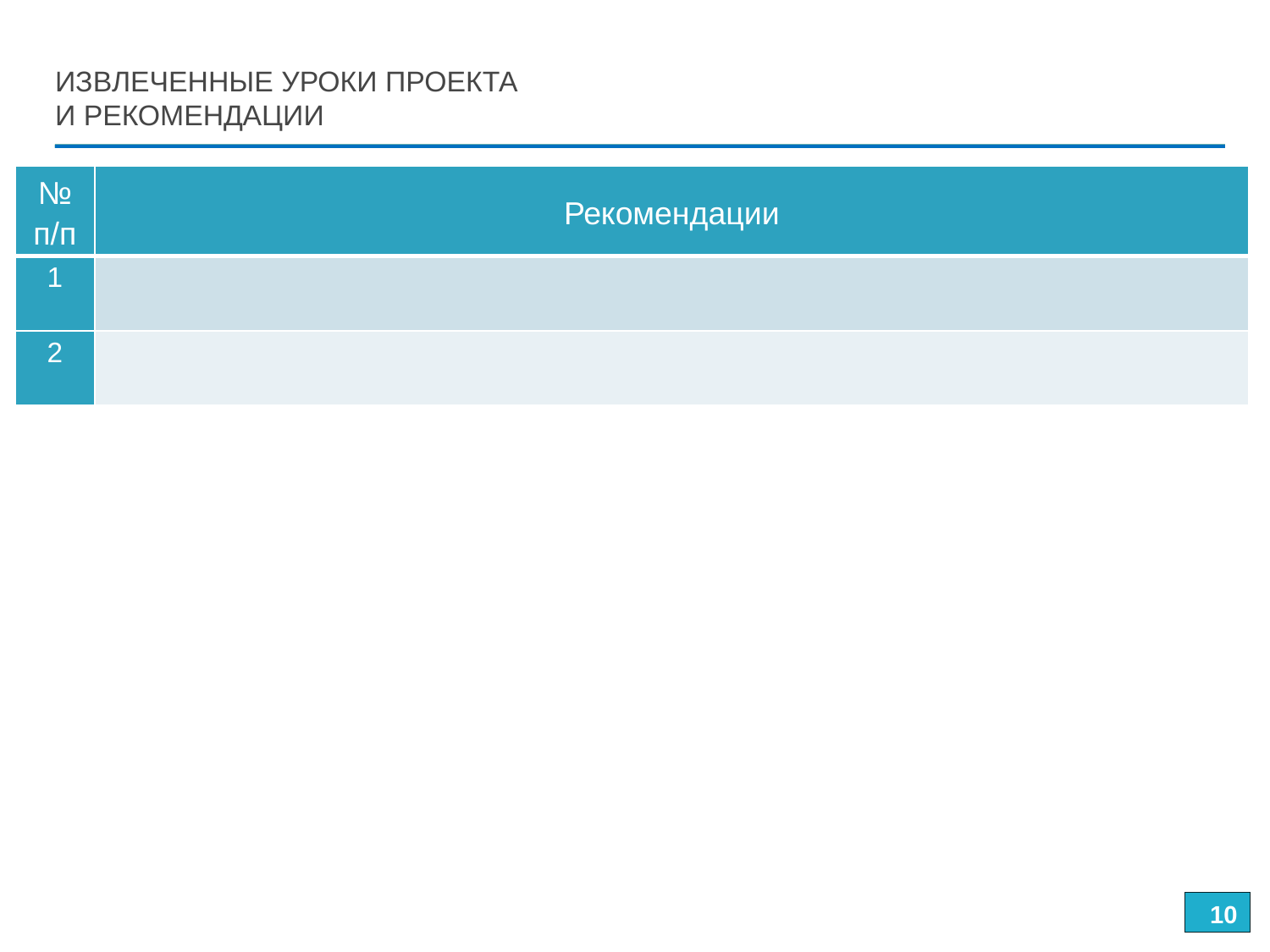

ИЗВЛЕЧЕННЫЕ УРОКИ ПРОЕКТА
И РЕКОМЕНДАЦИИ

| № п/п | Рекомендации |
| --- | --- |
| 1 |  |
| 2 |  |
10